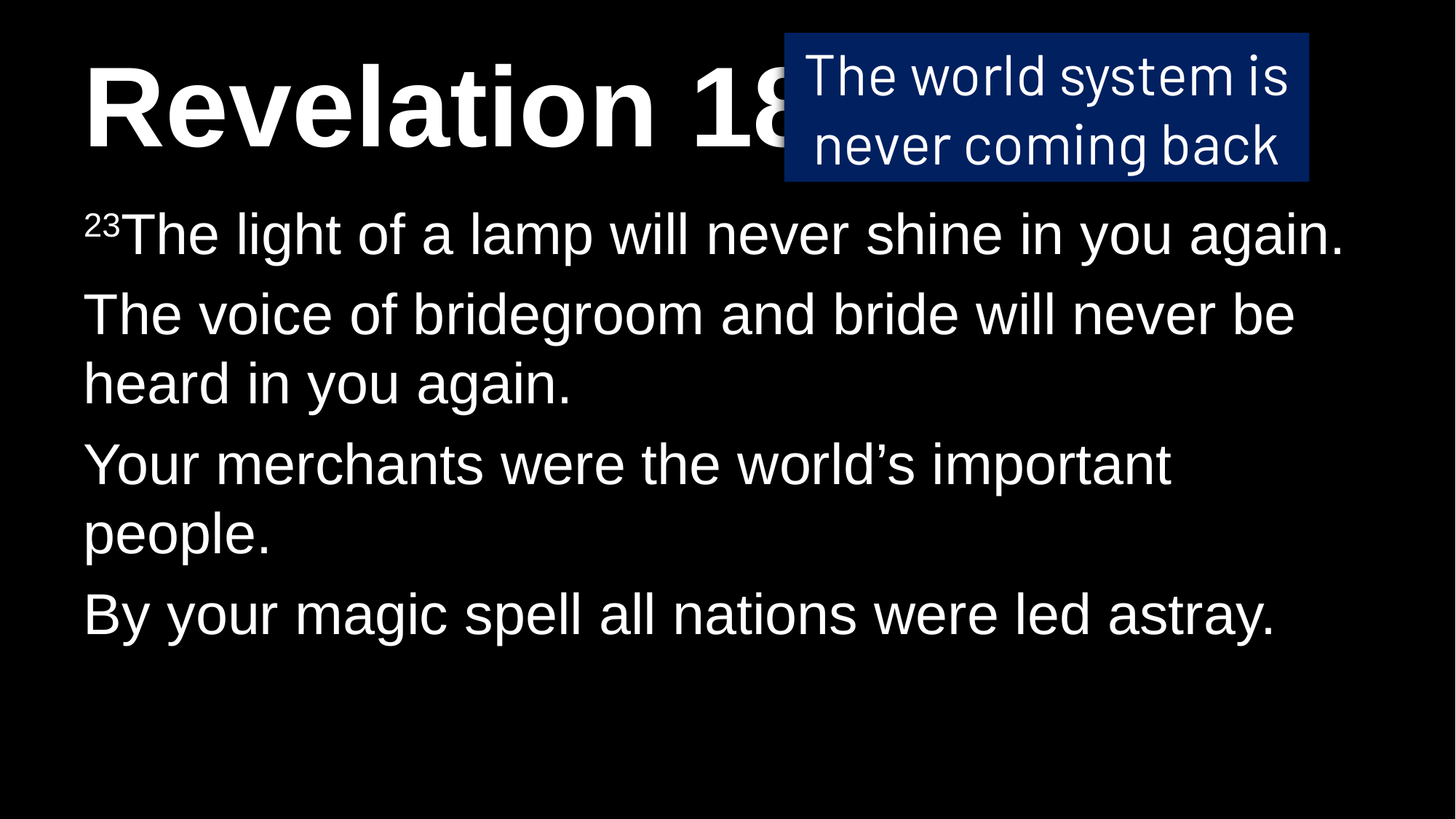

# Revelation 18
The world system is never coming back
23The light of a lamp will never shine in you again.
The voice of bridegroom and bride will never be heard in you again.
Your merchants were the world’s important people.
By your magic spell all nations were led astray.